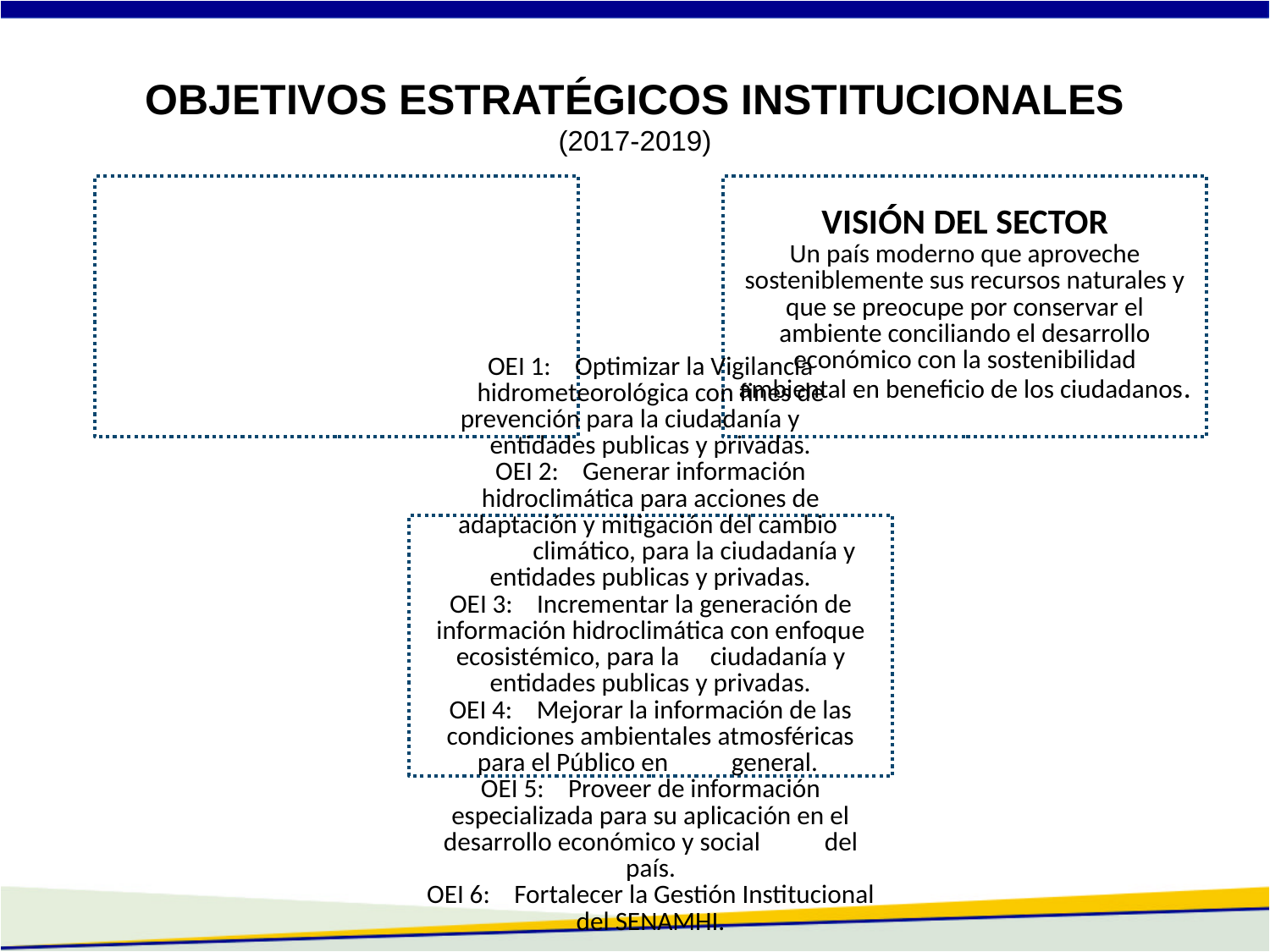

OBJETIVOS ESTRATÉGICOS INSTITUCIONALES
(2017-2019)
VISIÓN DEL SECTOR
OEI 2:	Generar información hidroclimática para acciones de adaptación y mitigación del cambio 	climático, para la ciudadanía y entidades publicas y privadas.
OEI 3: 	Incrementar la generación de información hidroclimática con enfoque ecosistémico, para la 	ciudadanía y entidades publicas y privadas.
OEI 4: 	Mejorar la información de las condiciones ambientales atmosféricas para el Público en 	general.
OEI 5: 	Proveer de información especializada para su aplicación en el desarrollo económico y social 	del país.
OEI 6: 	Fortalecer la Gestión Institucional del SENAMHI.